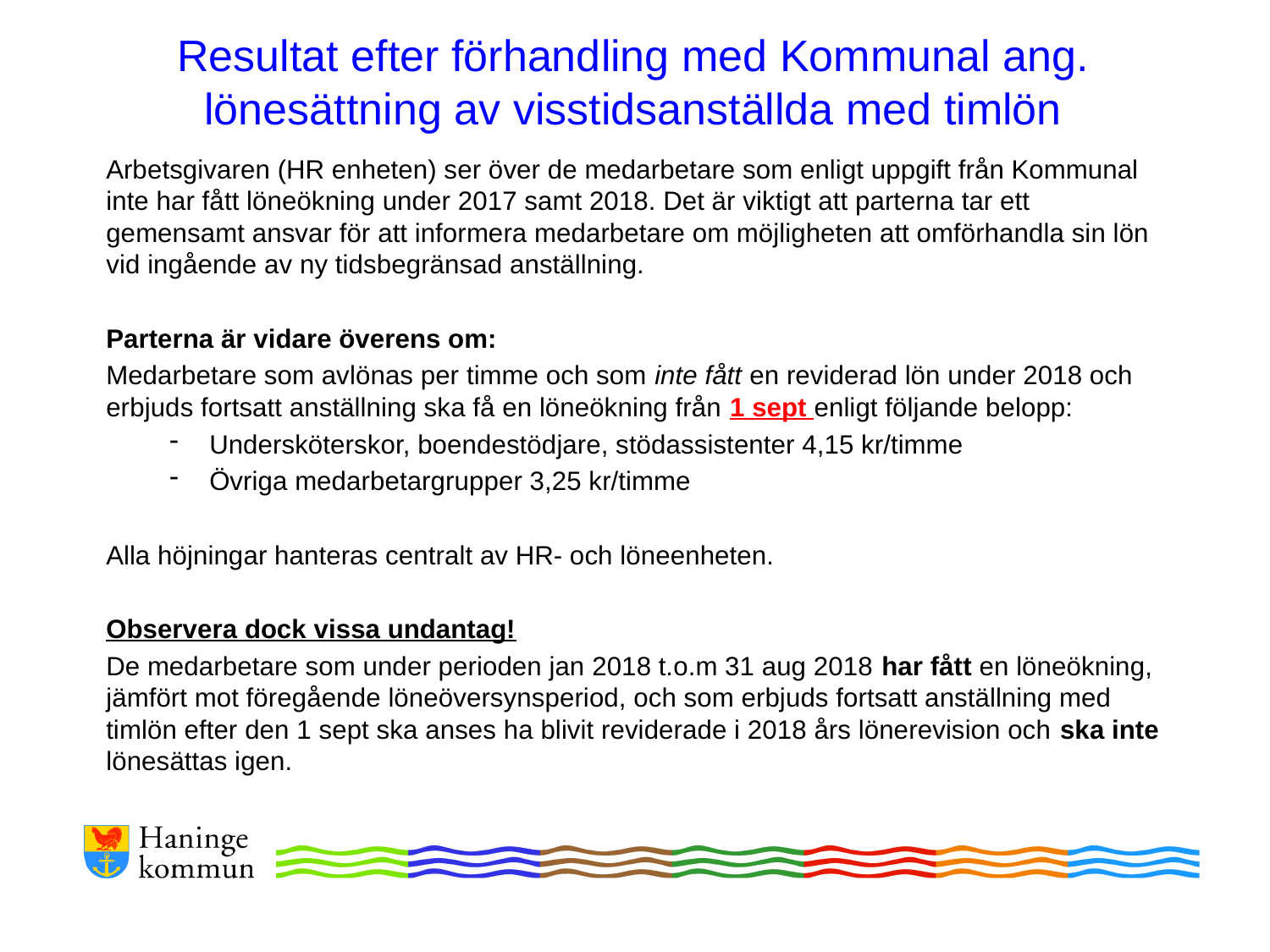

# Resultat efter förhandling med Kommunal ang. lönesättning av visstidsanställda med timlön
Arbetsgivaren (HR enheten) ser över de medarbetare som enligt uppgift från Kommunal inte har fått löneökning under 2017 samt 2018. Det är viktigt att parterna tar ett gemensamt ansvar för att informera medarbetare om möjligheten att omförhandla sin lön vid ingående av ny tidsbegränsad anställning.

Parterna är vidare överens om:
Medarbetare som avlönas per timme och som inte fått en reviderad lön under 2018 och erbjuds fortsatt anställning ska få en löneökning från 1 sept enligt följande belopp:
Undersköterskor, boendestödjare, stödassistenter 4,15 kr/timme
Övriga medarbetargrupper 3,25 kr/timme

Alla höjningar hanteras centralt av HR- och löneenheten.

Observera dock vissa undantag!
De medarbetare som under perioden jan 2018 t.o.m 31 aug 2018 har fått en löneökning, jämfört mot föregående löneöversynsperiod, och som erbjuds fortsatt anställning med timlön efter den 1 sept ska anses ha blivit reviderade i 2018 års lönerevision och ska inte lönesättas igen.